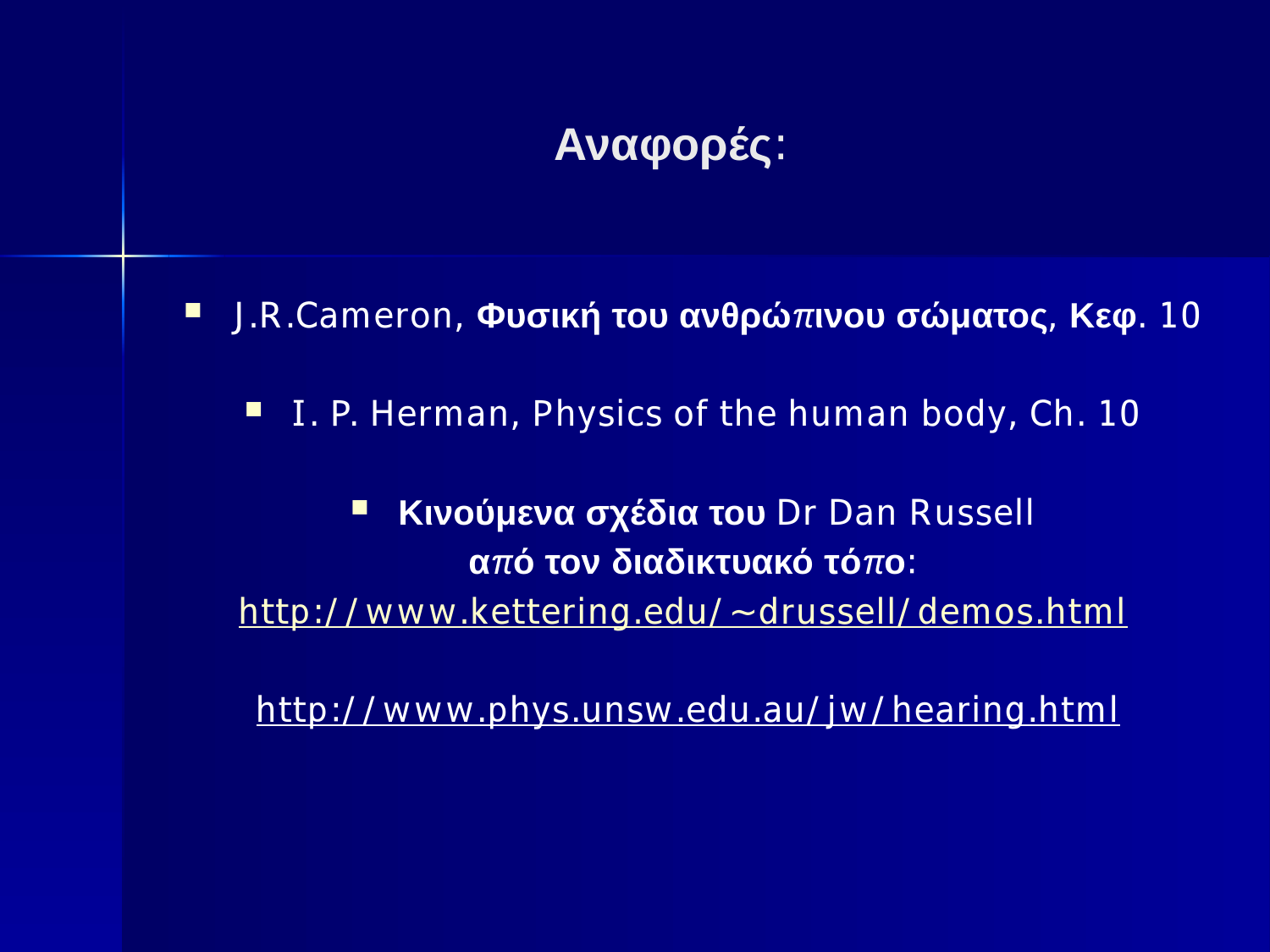

# Αναφορές:
J.R.Cameron, Φυσική του ανθρώπινου σώματος, Κεφ. 10

I. P. Herman, Physics of the human body, Ch. 10

Κινούμενα σχέδια του Dr Dan Russell
από τον διαδικτυακό τόπο:
http://www.kettering.edu/~drussell/demos.html

http://www.phys.unsw.edu.au/jw/hearing.html